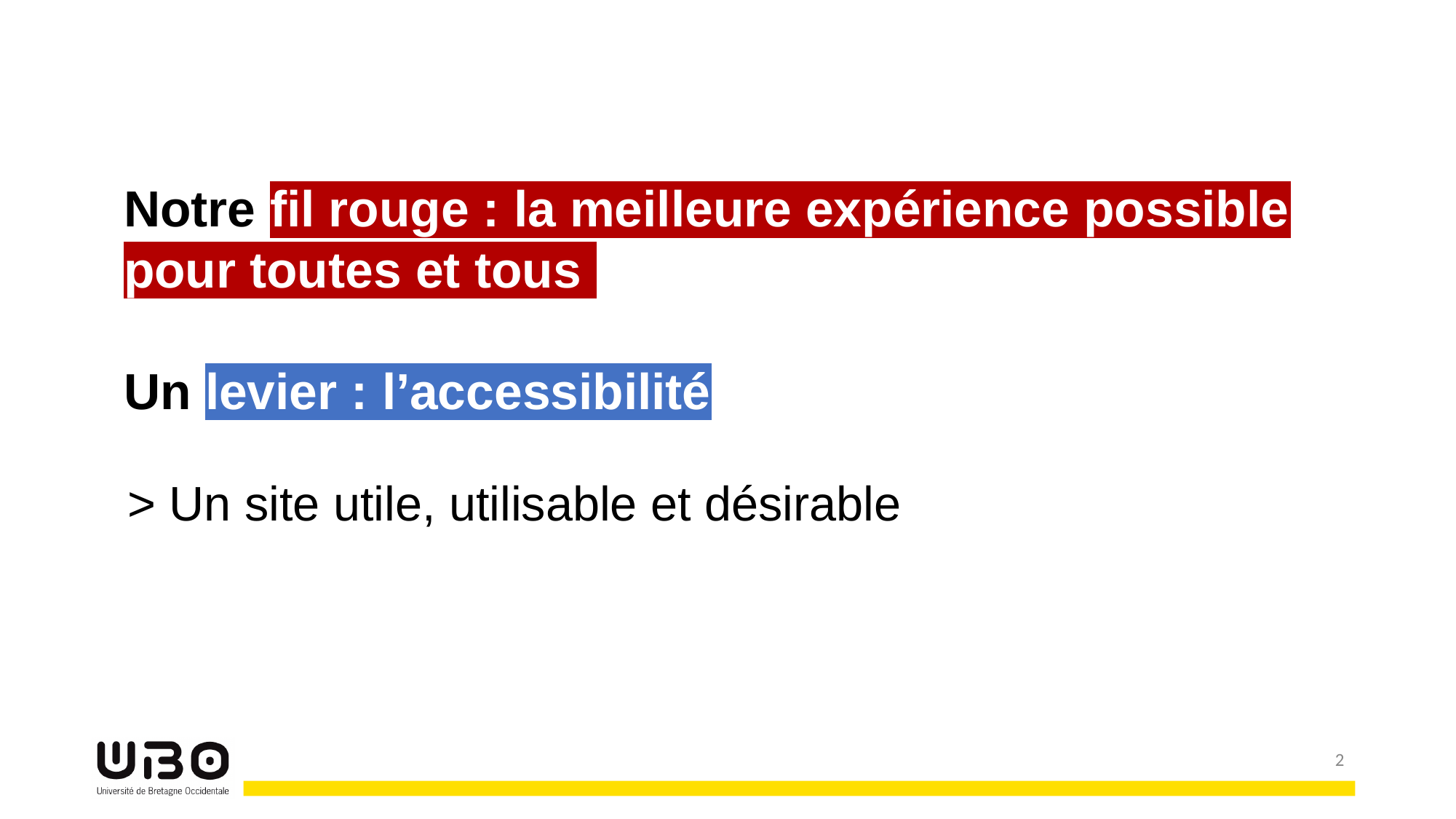

Notre fil rouge : la meilleure expérience possible pour toutes et tous

Un levier : l’accessibilité
# > Un site utile, utilisable et désirable
2